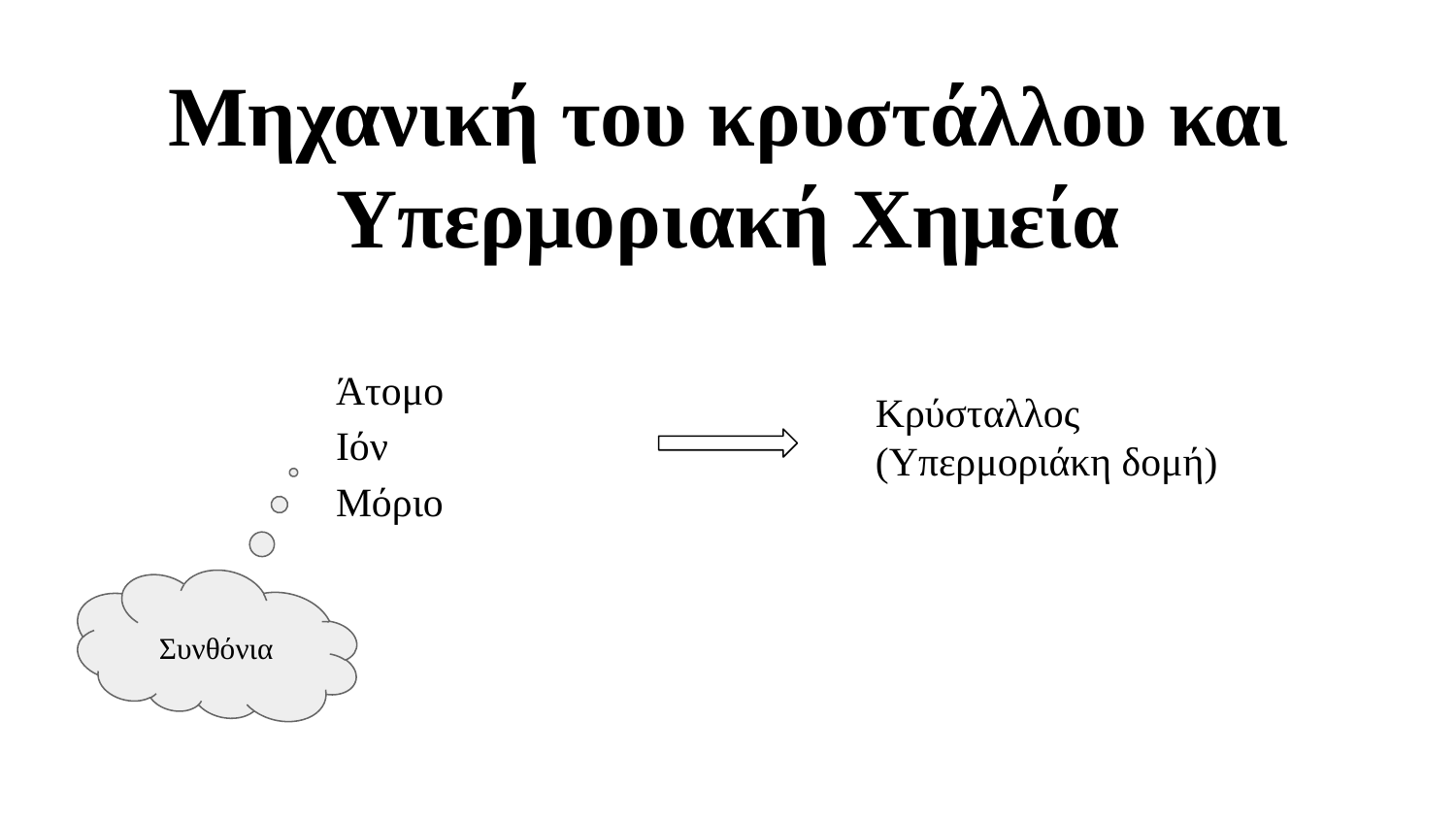

# Μηχανική του κρυστάλλου και Υπερμοριακή Χημεία
Άτομο
Ιόν
Μόριο

Κρύσταλλος
(Υπερμοριάκη δομή)

Συνθόνια